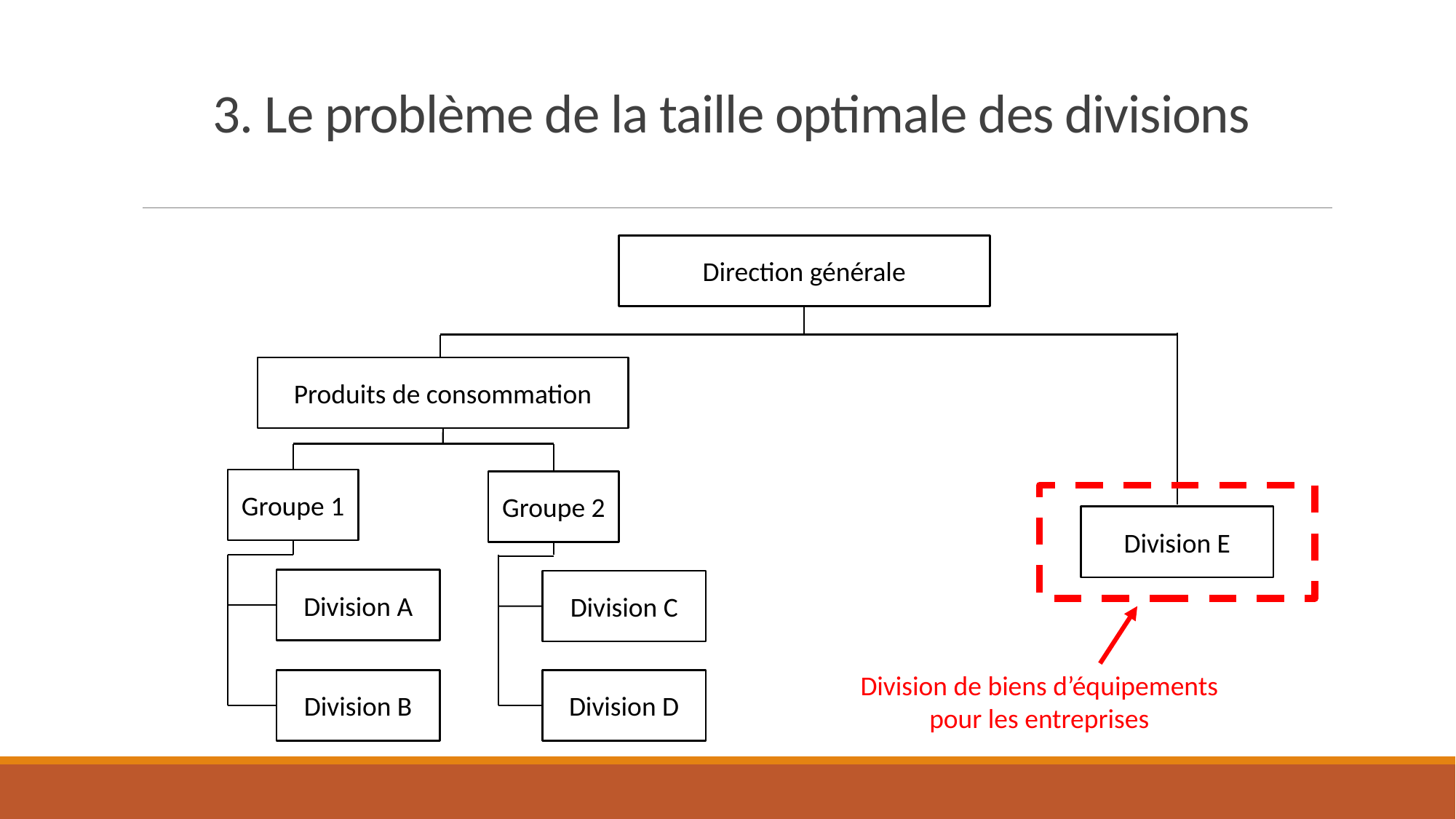

# 3. Le problème de la taille optimale des divisions
Direction générale
Produits de consommation
Groupe 1
Groupe 2

Division E
Division A
Division C
Division de biens d’équipements pour les entreprises
Division B
Division D